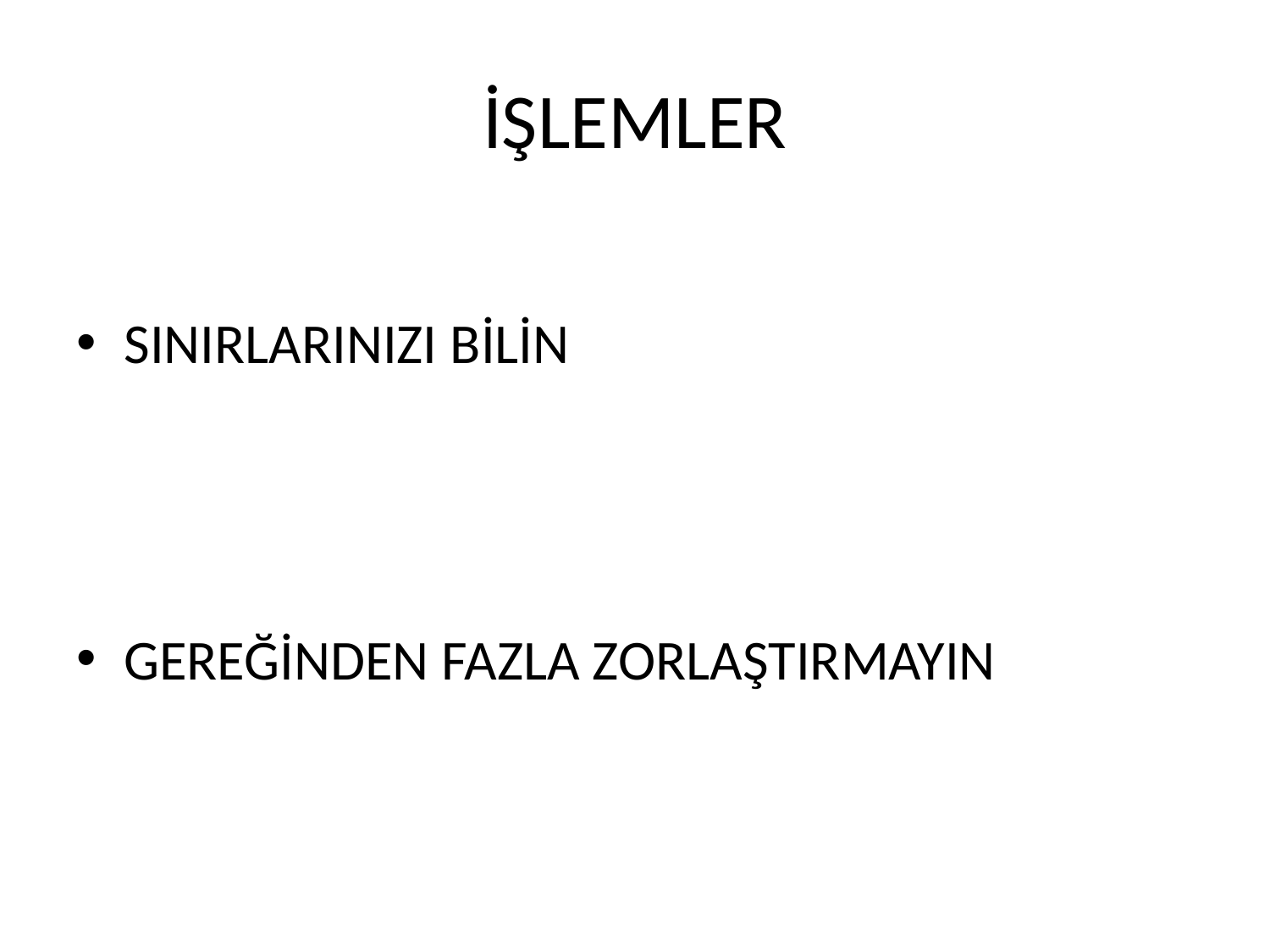

# İŞLEMLER

SINIRLARINIZI BİLİN

GEREĞİNDEN FAZLA ZORLAŞTIRMAYIN